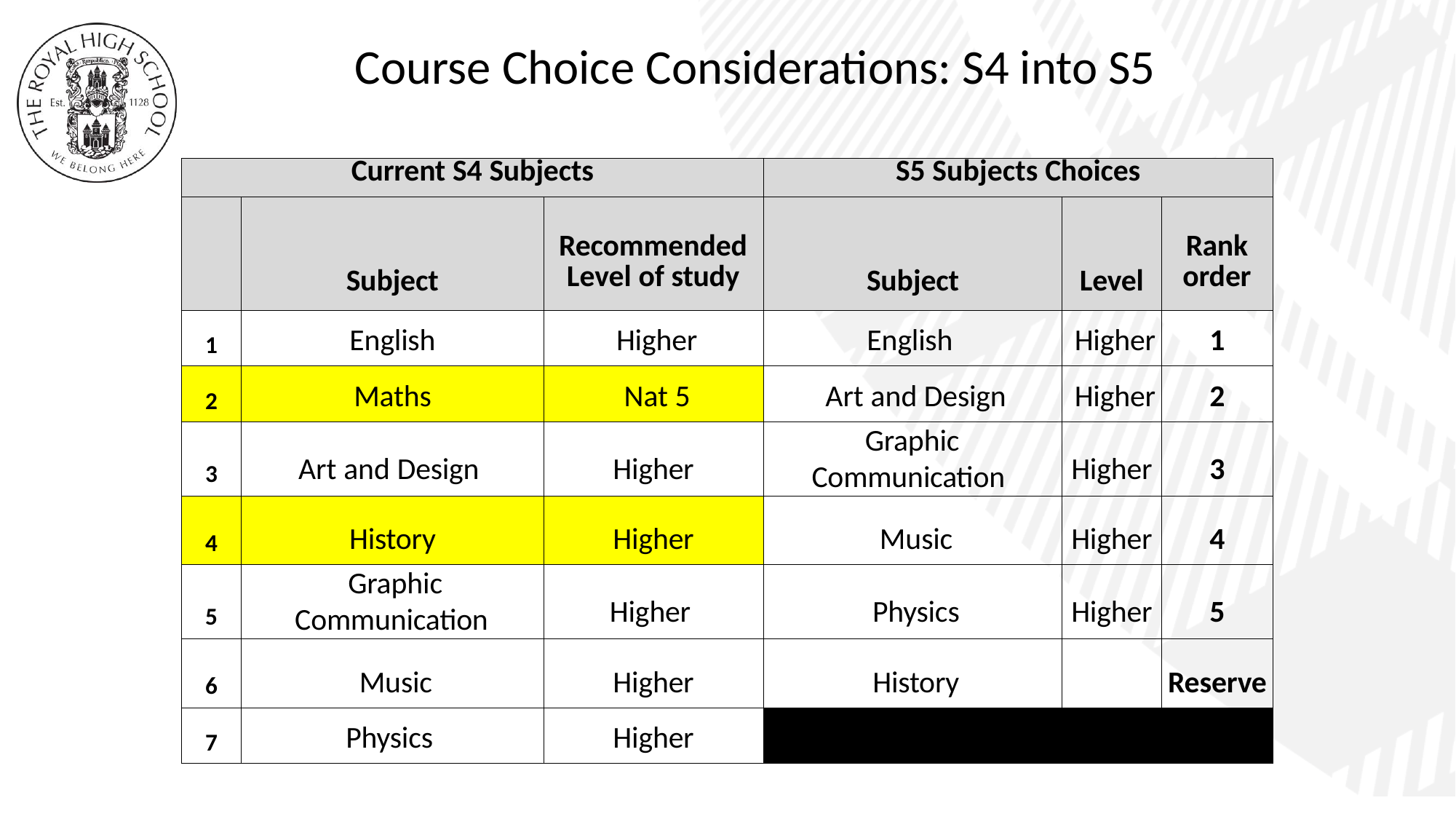

# Course Choice Considerations: S4 into S5
| Current S4 Subjects |  |  | S5 Subjects Choices |  |  |
| --- | --- | --- | --- | --- | --- |
|  | Subject | Recommended Level of study | Subject | Level | Rank order |
| 1 | English | Higher | English | Higher | 1 |
| 2 | Maths | Nat 5 | Art and Design | Higher | 2 |
| 3 | Art and Design | Higher | Graphic Communication | Higher | 3 |
| 4 | History | Higher | Music | Higher | 4 |
| 5 | Graphic Communication | Higher | Physics | Higher | 5 |
| 6 | Music | Higher | History |  | Reserve |
| 7 | Physics | Higher |  |  |  |